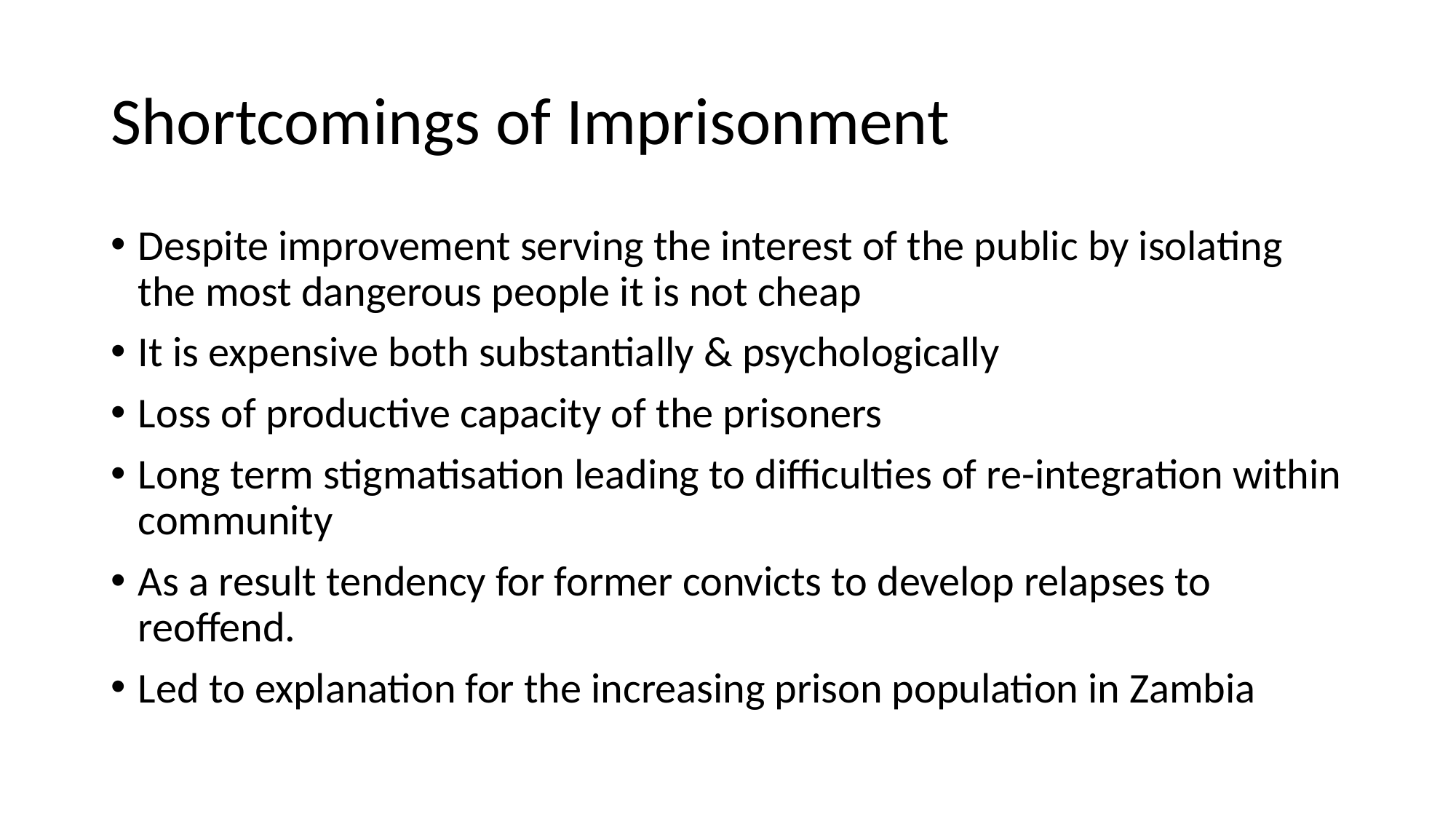

# Shortcomings of Imprisonment
Despite improvement serving the interest of the public by isolating the most dangerous people it is not cheap
It is expensive both substantially & psychologically
Loss of productive capacity of the prisoners
Long term stigmatisation leading to difficulties of re-integration within community
As a result tendency for former convicts to develop relapses to reoffend.
Led to explanation for the increasing prison population in Zambia